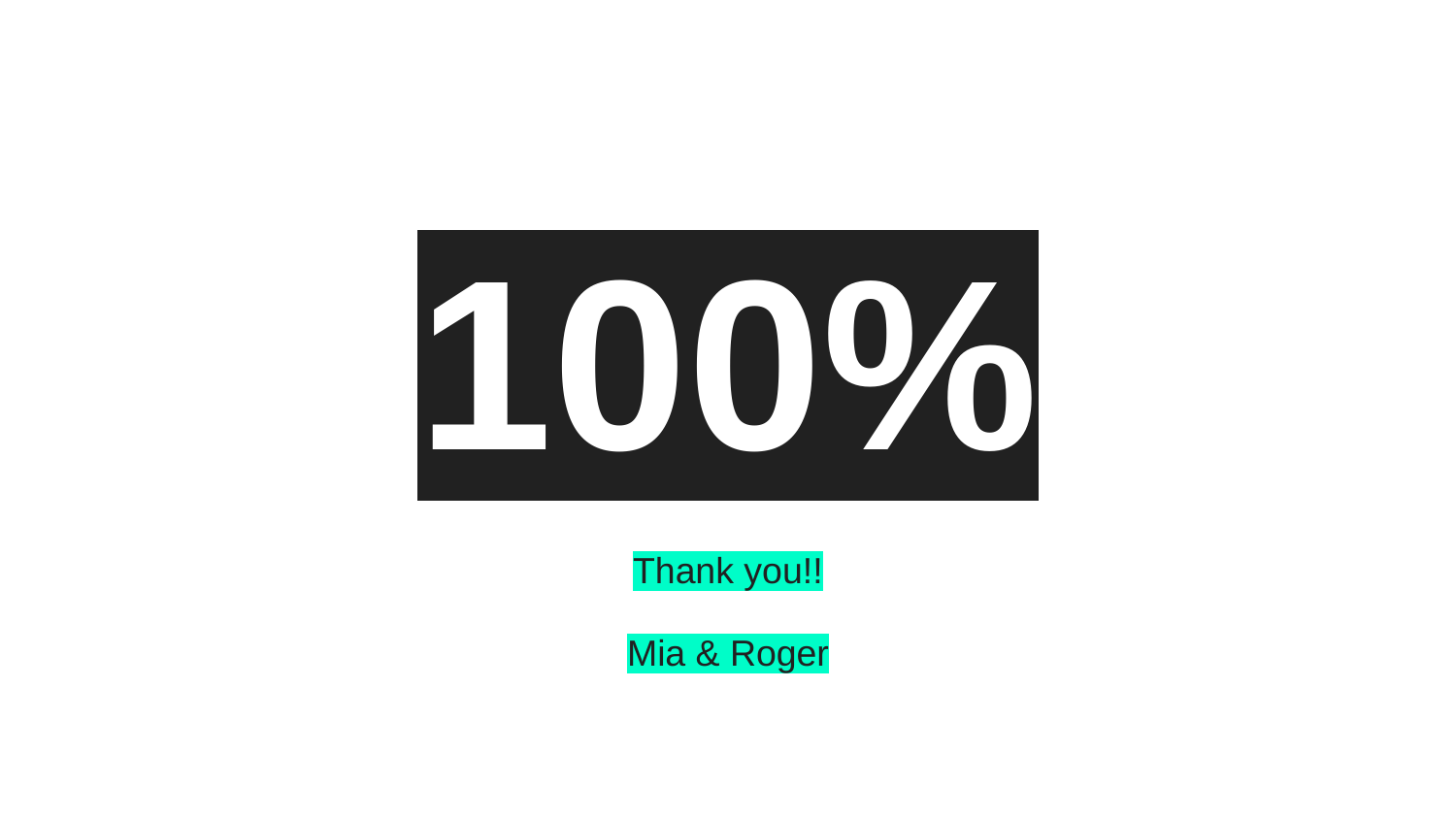

# 100%
Thank you!!
Mia & Roger